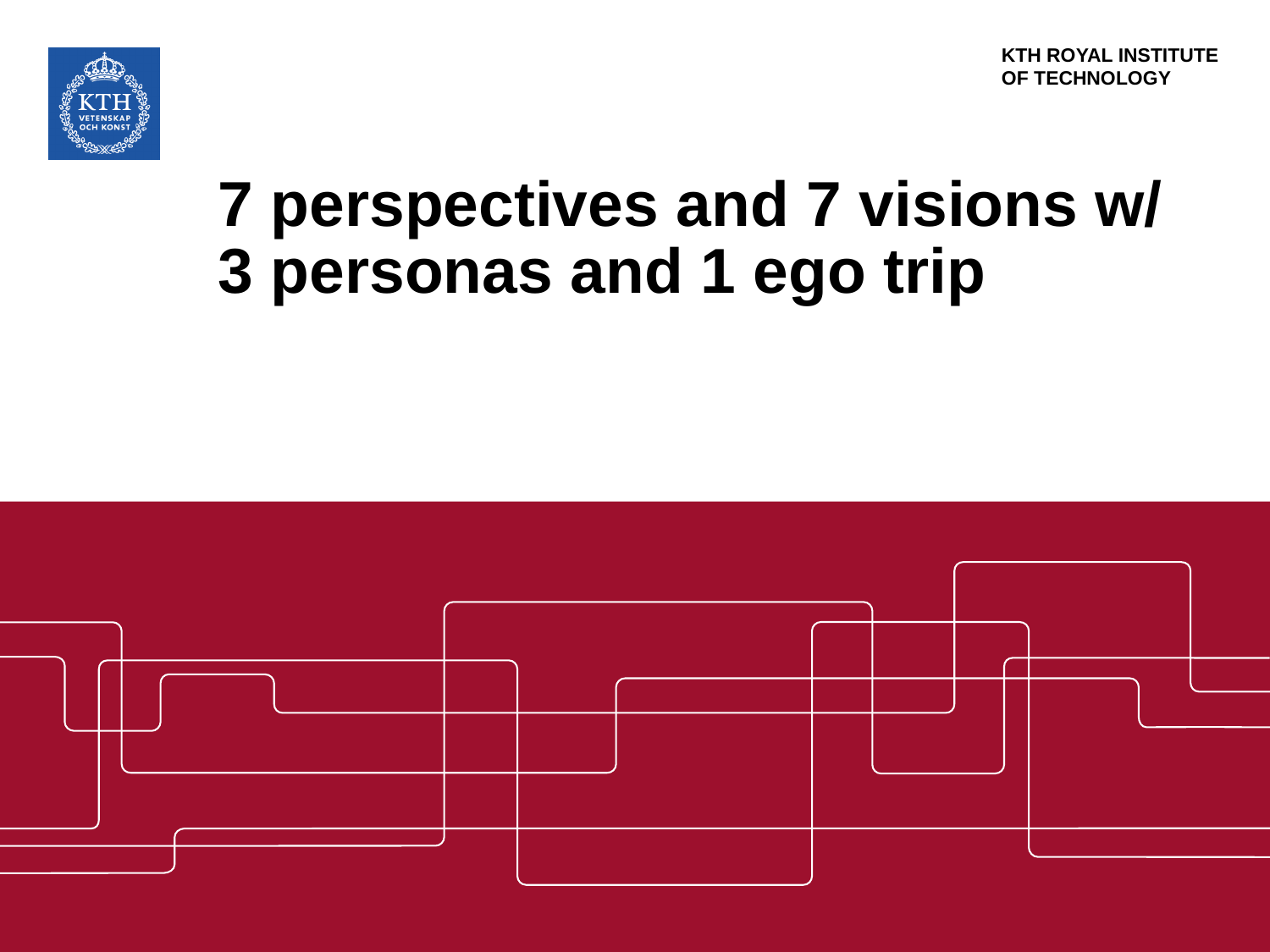

# 7 perspectives and 7 visions w/ 3 personas and 1 ego trip